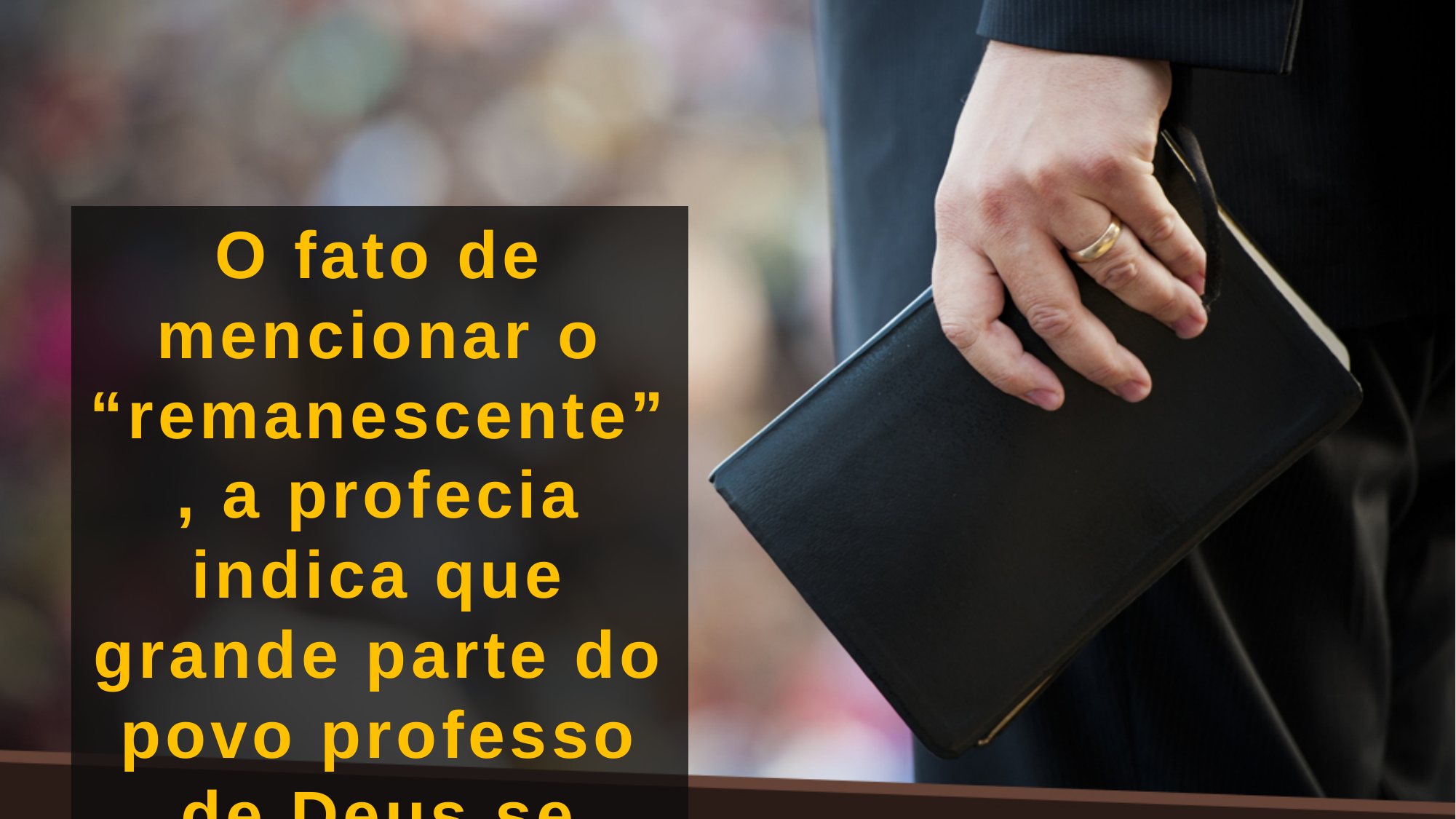

O fato de mencionar o “remanescente”, a profecia indica que grande parte do povo professo de Deus se tornaria crente nominal.